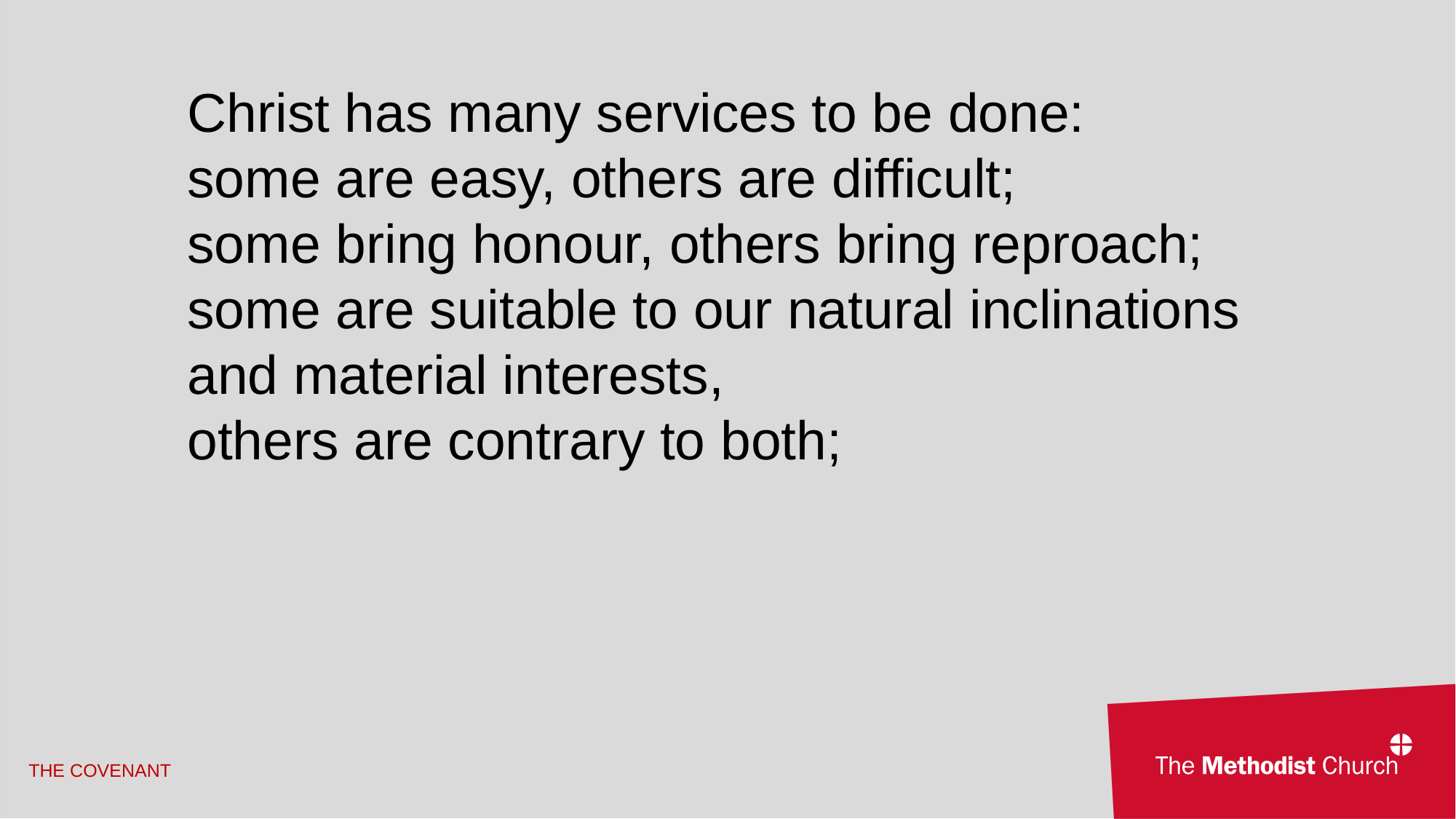

Christ has many services to be done:
some are easy, others are difficult;
some bring honour, others bring reproach;
some are suitable to our natural inclinations and material interests,
others are contrary to both;